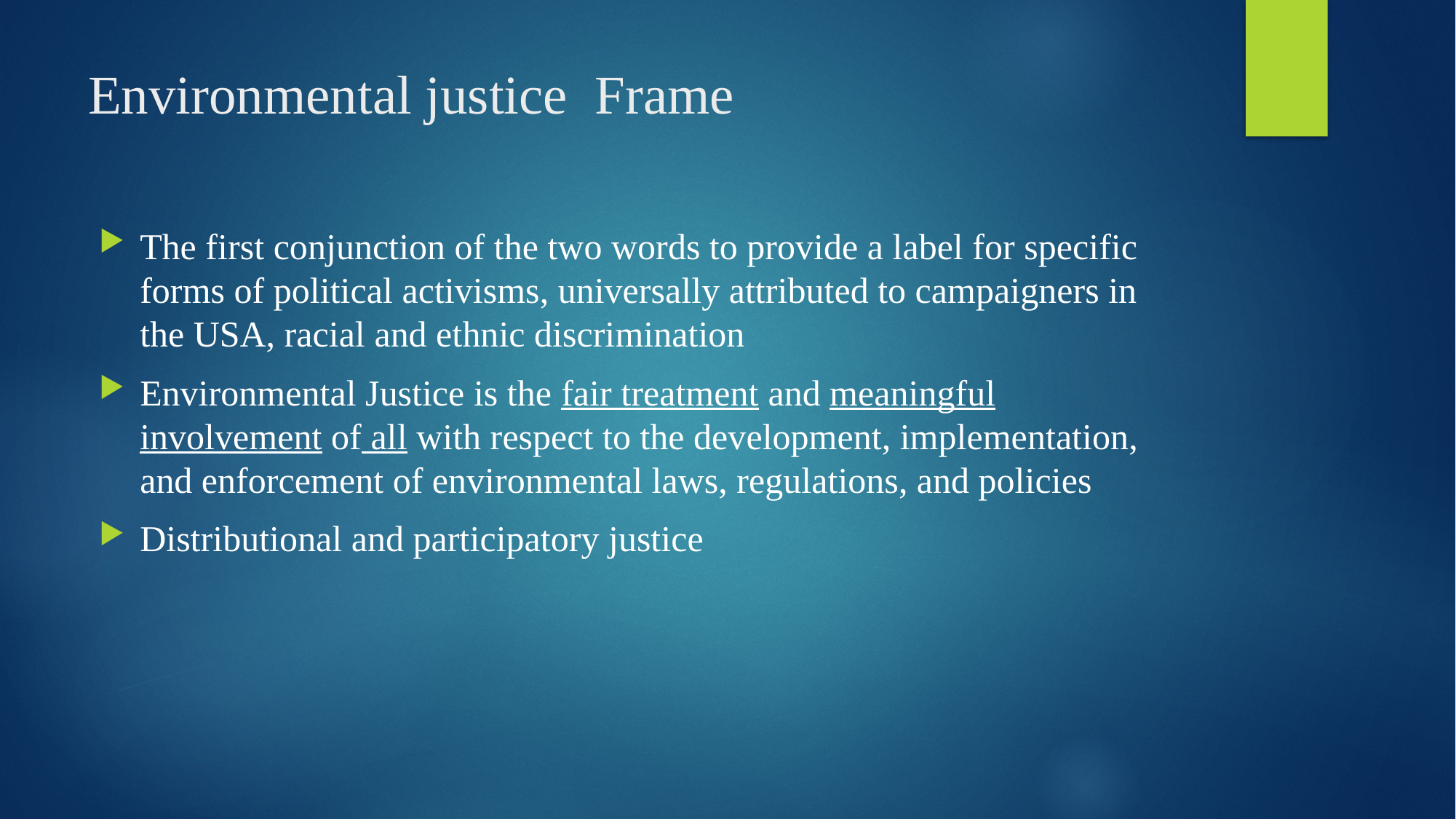

# Environmental justice  Frame
The first conjunction of the two words to provide a label for specific forms of political activisms, universally attributed to campaigners in the USA, racial and ethnic discrimination
Environmental Justice is the fair treatment and meaningful involvement of all with respect to the development, implementation, and enforcement of environmental laws, regulations, and policies
Distributional and participatory justice